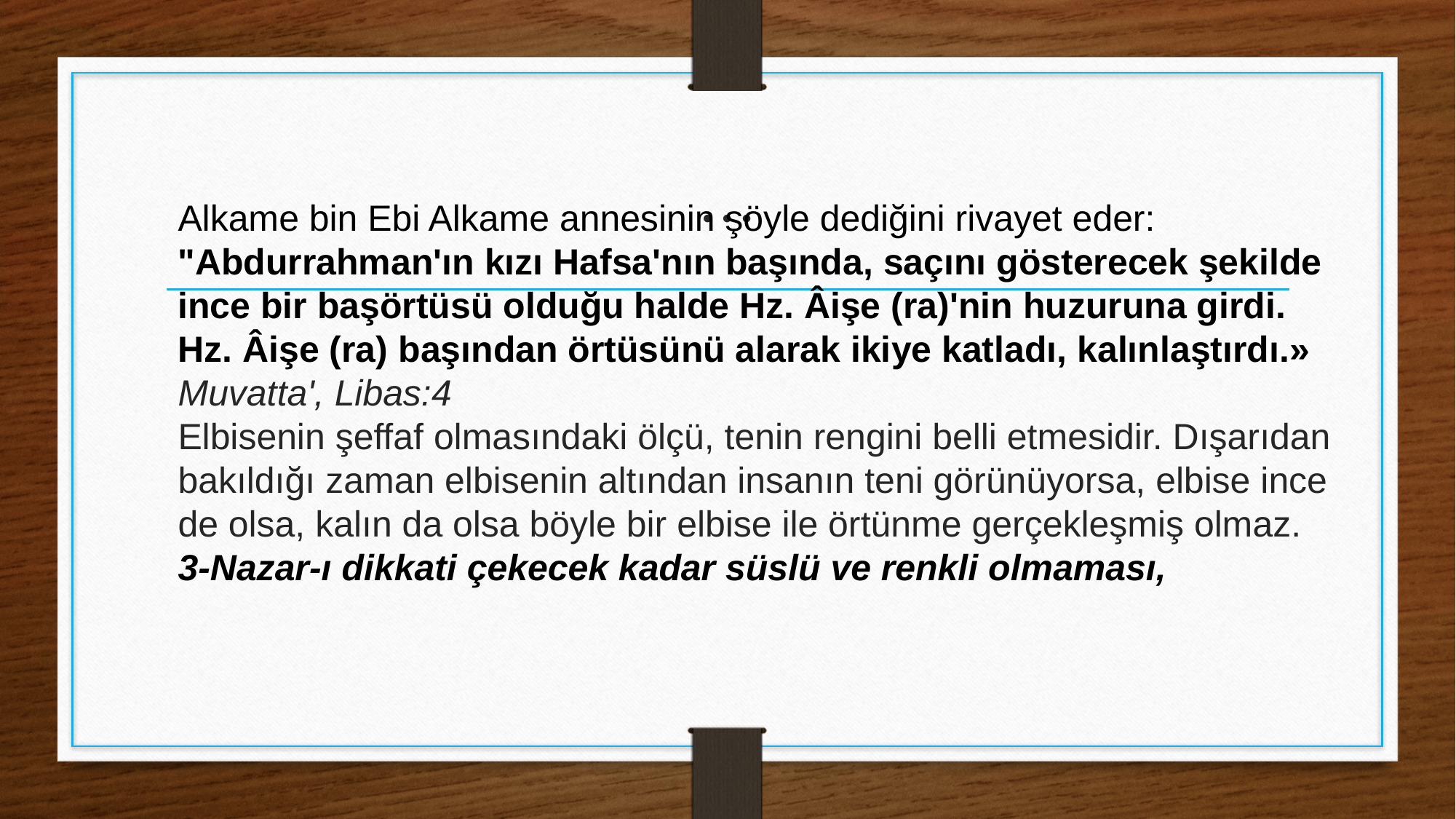

# …
Alkame bin Ebi Alkame annesinin şöyle dediğini rivayet eder:
"Abdurrahman'ın kızı Hafsa'nın başında, saçını gösterecek şekilde ince bir başörtüsü olduğu halde Hz. Âişe (ra)'nin huzuruna girdi. Hz. Âişe (ra) başından örtüsünü alarak ikiye katladı, kalınlaştırdı.» Muvatta', Libas:4
Elbisenin şeffaf olmasındaki ölçü, tenin rengini belli etmesidir. Dışarıdan bakıldığı zaman elbisenin altından insanın teni görünüyorsa, elbise ince de olsa, kalın da olsa böyle bir elbise ile örtünme gerçekleşmiş olmaz.
3-Nazar-ı dikkati çekecek kadar süslü ve renkli olmaması,